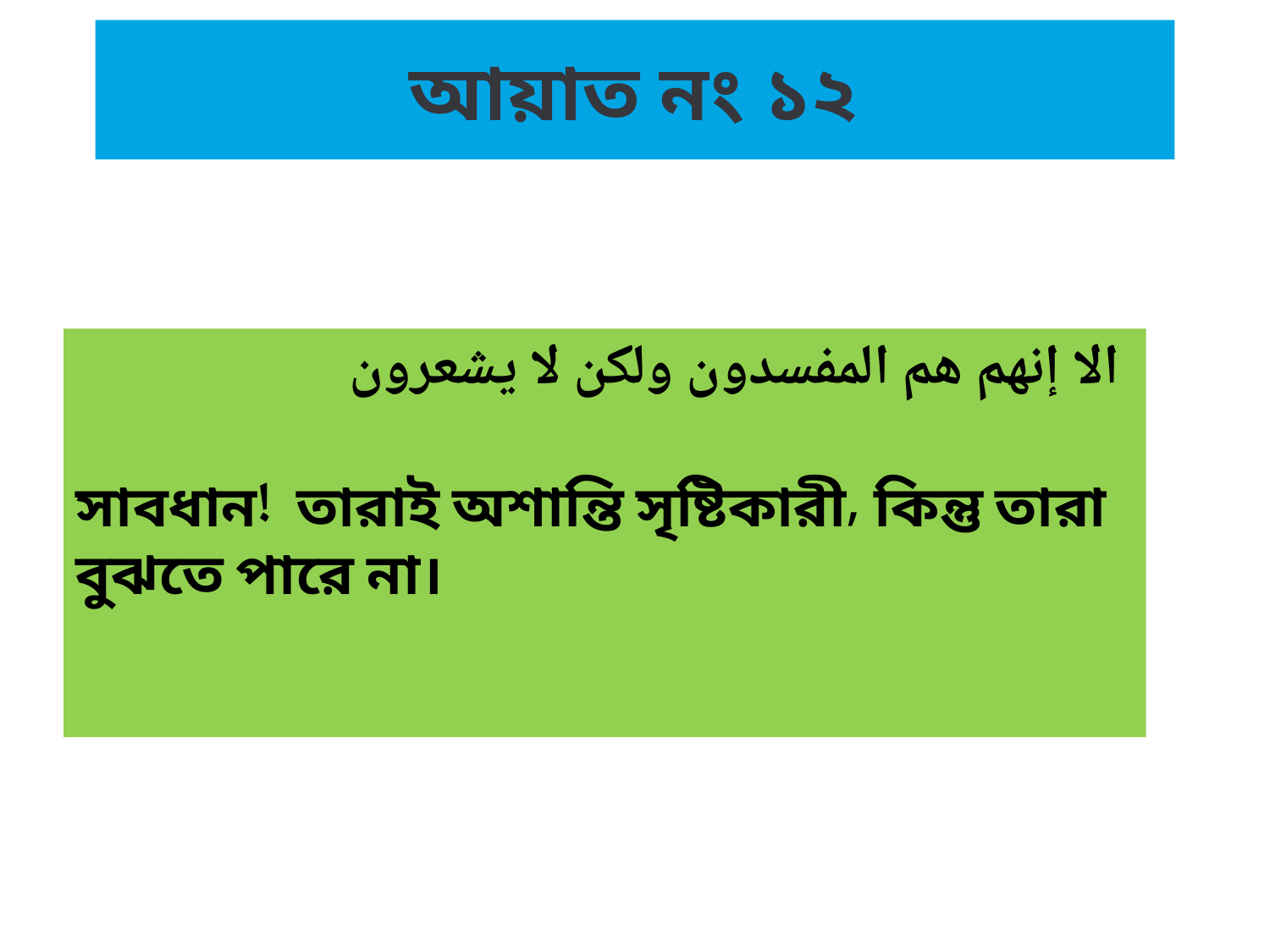

# আয়াত নং ১২
الا إنهم هم المفسدون ولكن لا يشعرون

সাবধান!  তারাই অশান্তি সৃষ্টিকারী, কিন্তু তারা বুঝতে পারে না।